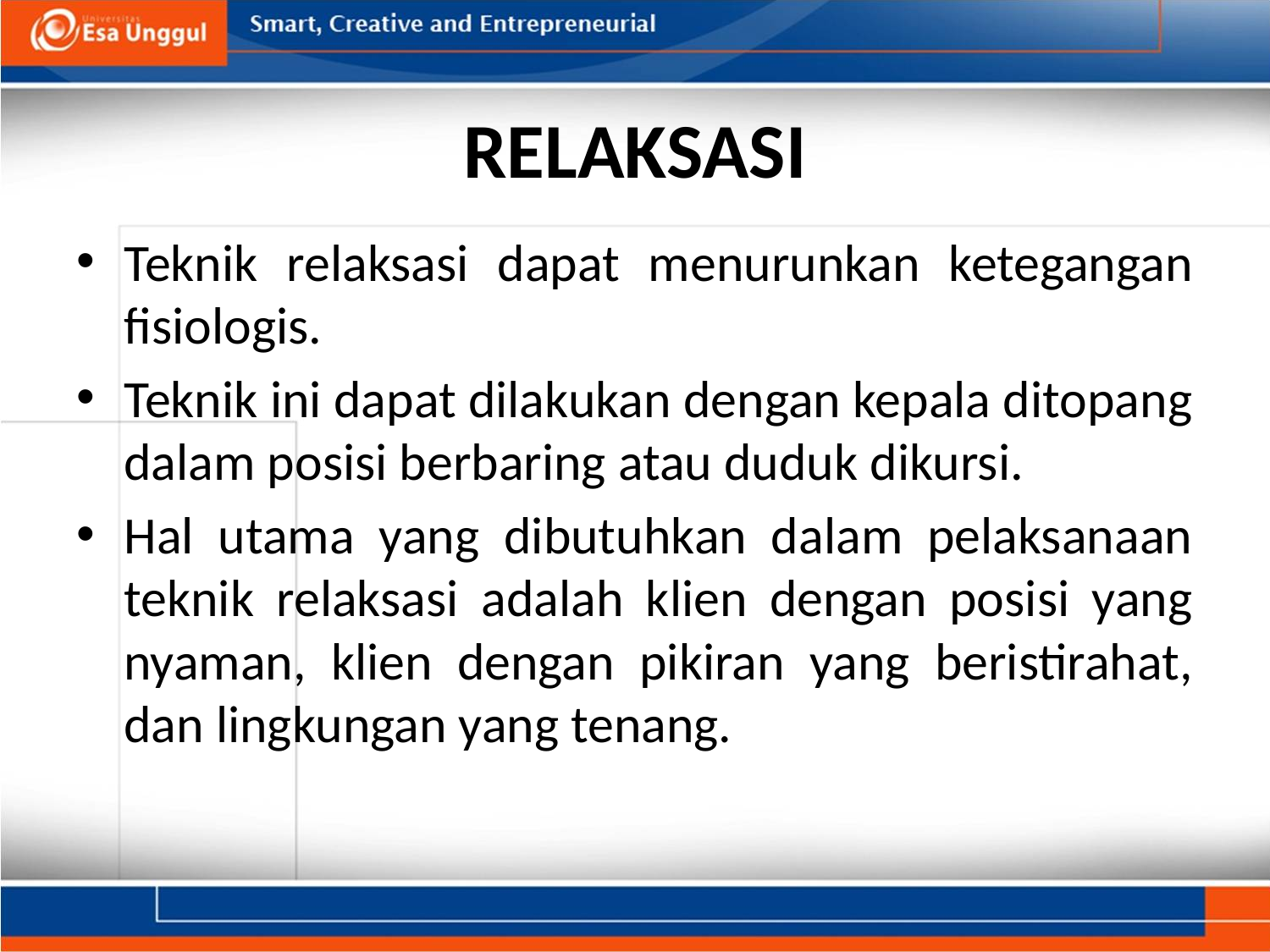

# RELAKSASI
Teknik relaksasi dapat menurunkan ketegangan fisiologis.
Teknik ini dapat dilakukan dengan kepala ditopang dalam posisi berbaring atau duduk dikursi.
Hal utama yang dibutuhkan dalam pelaksanaan teknik relaksasi adalah klien dengan posisi yang nyaman, klien dengan pikiran yang beristirahat, dan lingkungan yang tenang.